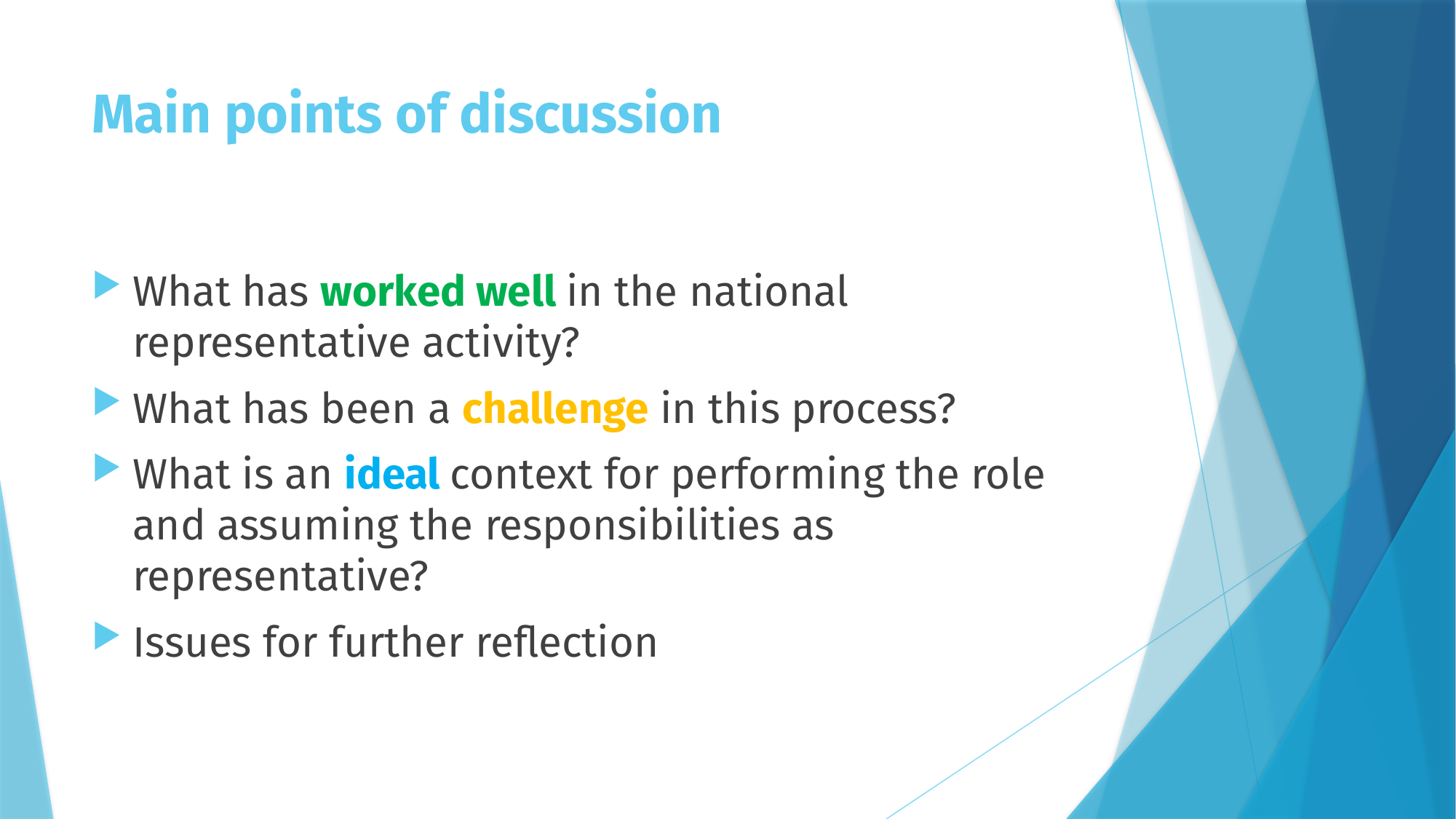

# Main points of discussion
What has worked well in the national representative activity?
What has been a challenge in this process?
What is an ideal context for performing the role and assuming the responsibilities as representative?
Issues for further reflection